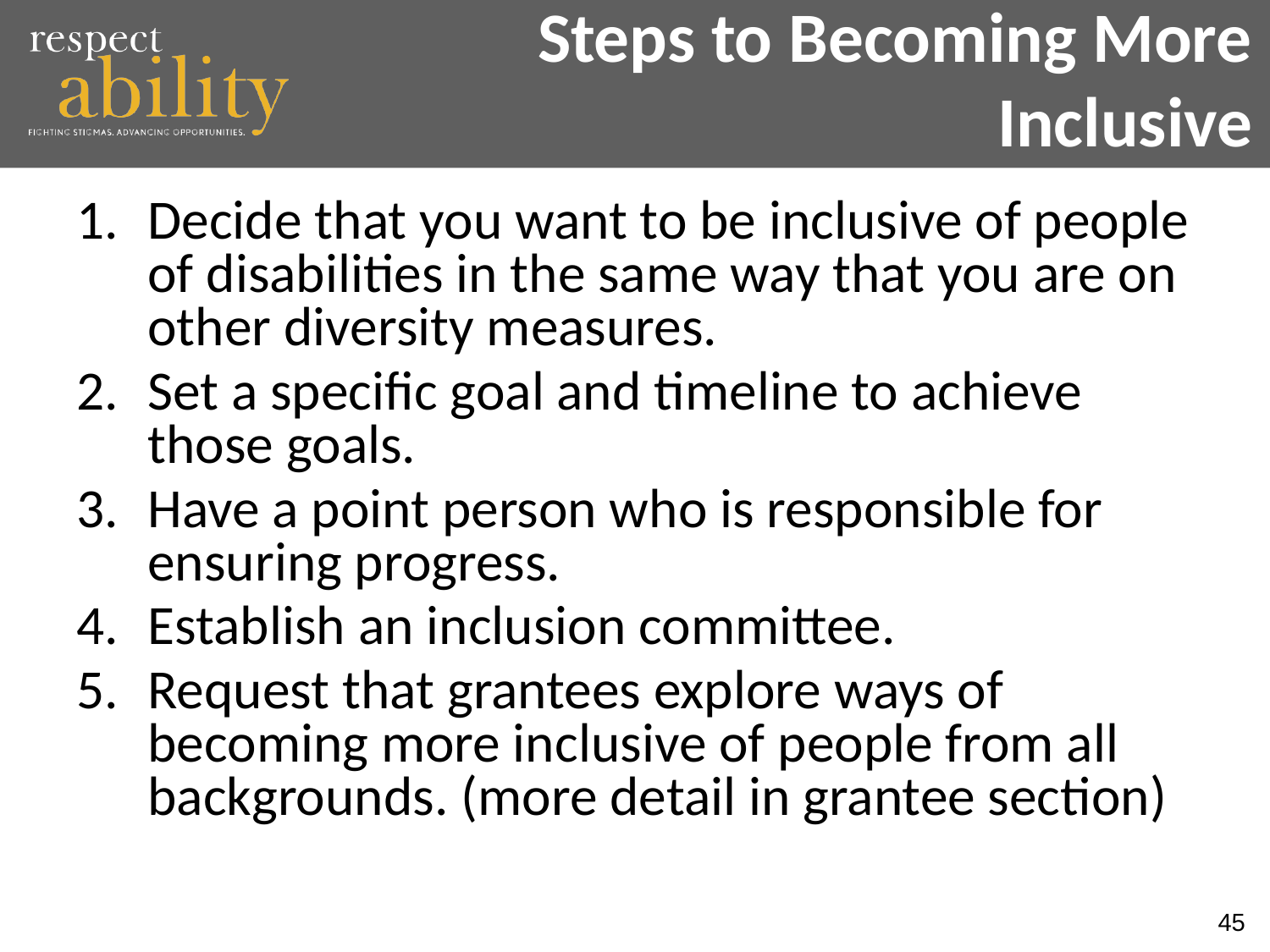

Steps to Becoming More Inclusive
Decide that you want to be inclusive of people of disabilities in the same way that you are on other diversity measures.
Set a specific goal and timeline to achieve those goals.
Have a point person who is responsible for ensuring progress.
Establish an inclusion committee.
Request that grantees explore ways of becoming more inclusive of people from all backgrounds. (more detail in grantee section)

45